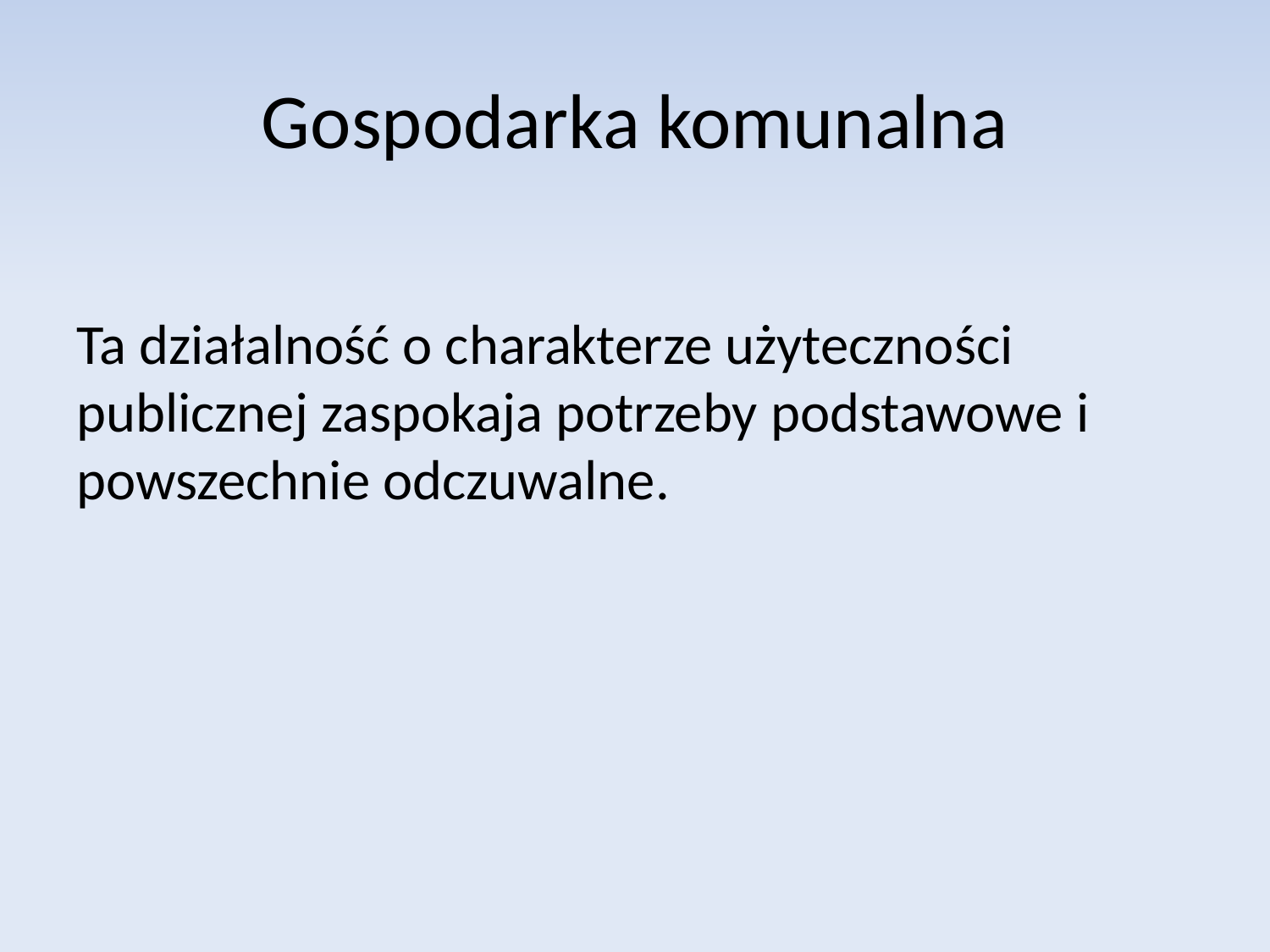

# Gospodarka komunalna

Ta działalność o charakterze użyteczności publicznej zaspokaja potrzeby podstawowe i powszechnie odczuwalne.